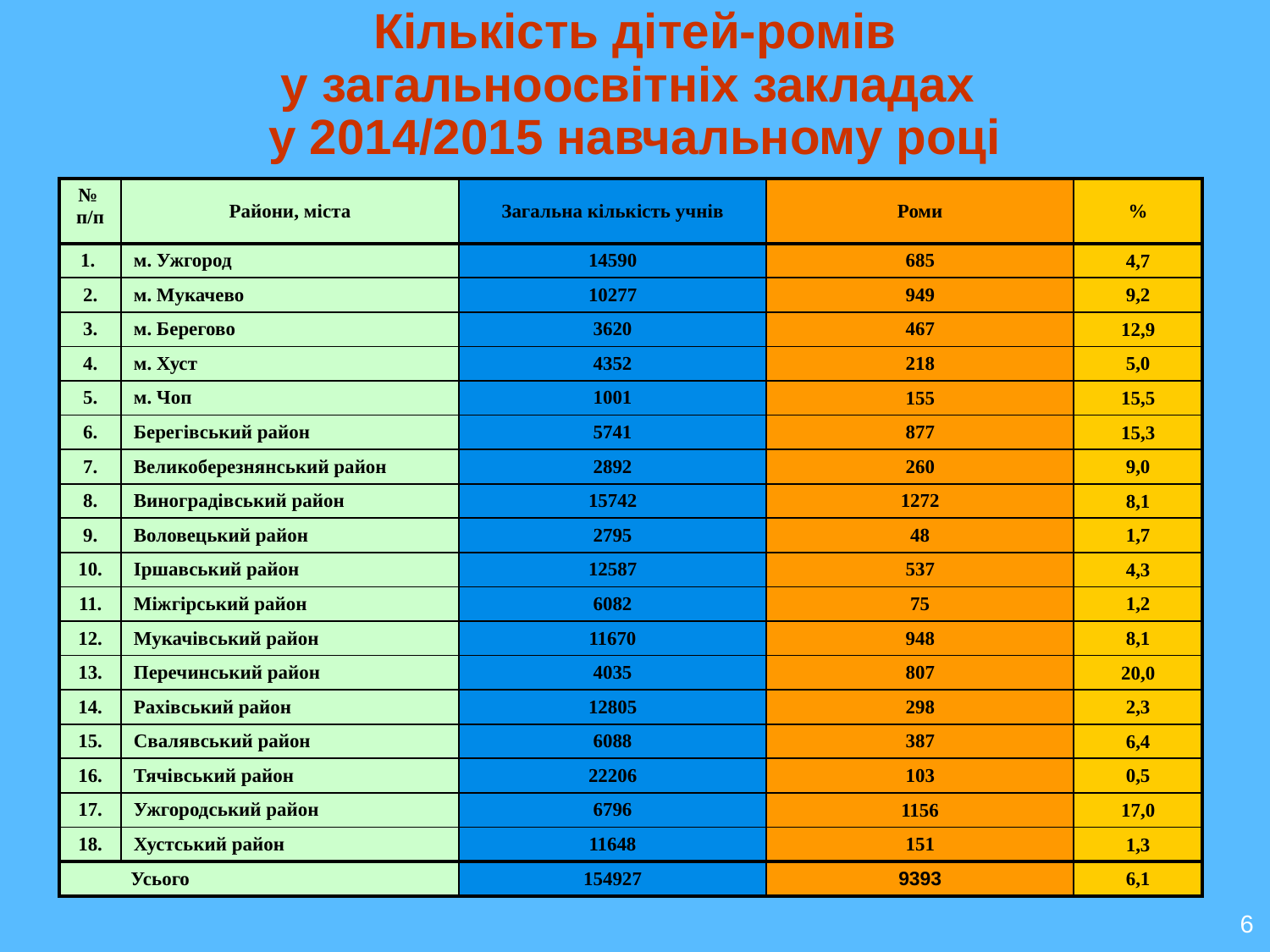

# Кількість дітей-ромів у загальноосвітніх закладах у 2014/2015 навчальному році
| № п/п | Райони, міста | Загальна кількість учнів | Роми | % |
| --- | --- | --- | --- | --- |
| 1. | м. Ужгород | 14590 | 685 | 4,7 |
| 2. | м. Мукачево | 10277 | 949 | 9,2 |
| 3. | м. Берегово | 3620 | 467 | 12,9 |
| 4. | м. Хуст | 4352 | 218 | 5,0 |
| 5. | м. Чоп | 1001 | 155 | 15,5 |
| 6. | Берегівський район | 5741 | 877 | 15,3 |
| 7. | Великоберезнянський район | 2892 | 260 | 9,0 |
| 8. | Виноградівський район | 15742 | 1272 | 8,1 |
| 9. | Воловецький район | 2795 | 48 | 1,7 |
| 10. | Іршавський район | 12587 | 537 | 4,3 |
| 11. | Міжгірський район | 6082 | 75 | 1,2 |
| 12. | Мукачівський район | 11670 | 948 | 8,1 |
| 13. | Перечинський район | 4035 | 807 | 20,0 |
| 14. | Рахівський район | 12805 | 298 | 2,3 |
| 15. | Свалявський район | 6088 | 387 | 6,4 |
| 16. | Тячівський район | 22206 | 103 | 0,5 |
| 17. | Ужгородський район | 6796 | 1156 | 17,0 |
| 18. | Хустський район | 11648 | 151 | 1,3 |
| Усього |  | 154927 | 9393 | 6,1 |
6